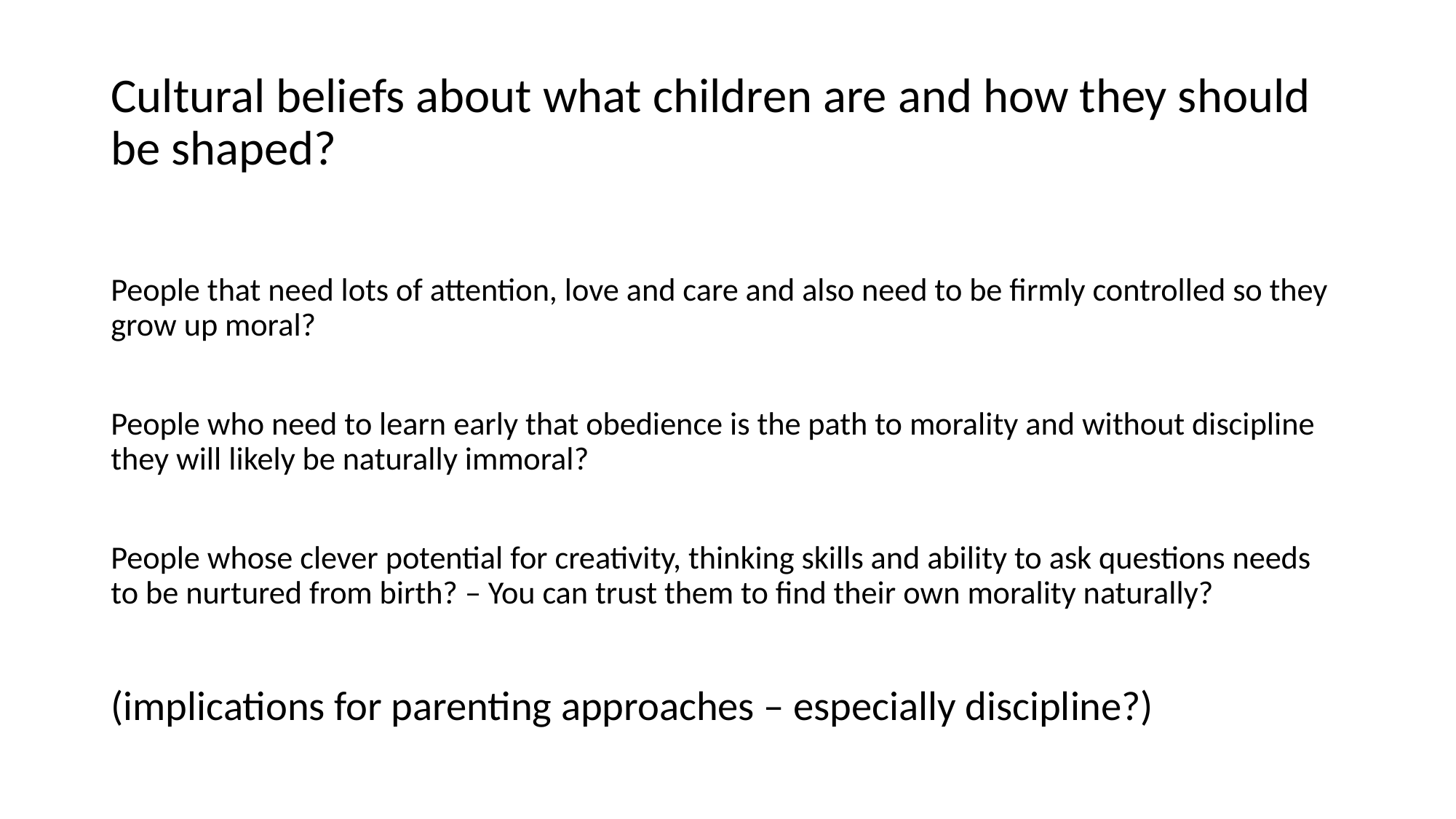

# Cultural beliefs about what children are and how they should be shaped?

People that need lots of attention, love and care and also need to be firmly controlled so they grow up moral?

People who need to learn early that obedience is the path to morality and without discipline they will likely be naturally immoral?

People whose clever potential for creativity, thinking skills and ability to ask questions needs to be nurtured from birth? – You can trust them to find their own morality naturally?

(implications for parenting approaches – especially discipline?)